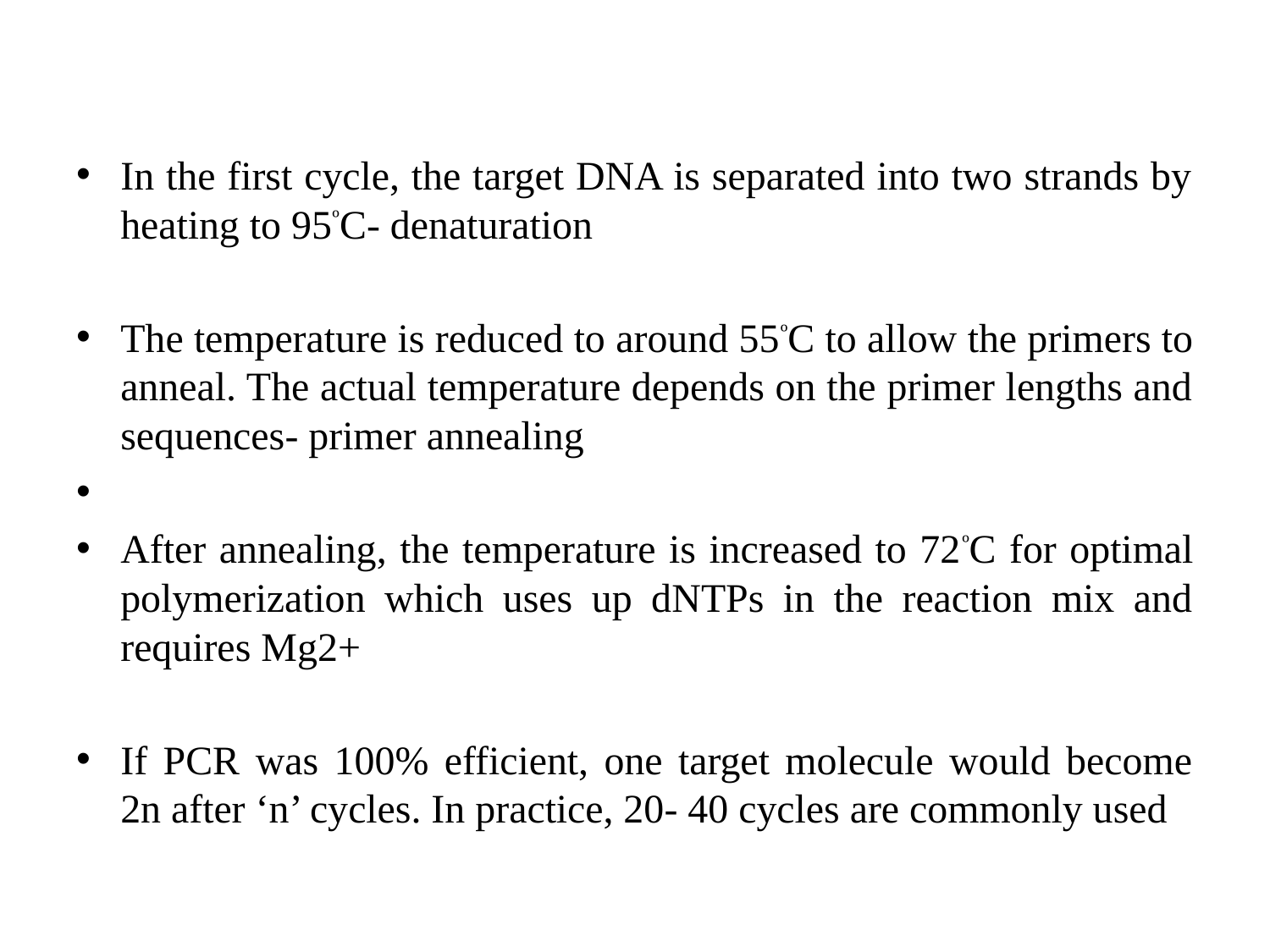

#

In the first cycle, the target DNA is separated into two strands by heating to 95ºC- denaturation

The temperature is reduced to around 55ºC to allow the primers to anneal. The actual temperature depends on the primer lengths and sequences- primer annealing

After annealing, the temperature is increased to 72ºC for optimal polymerization which uses up dNTPs in the reaction mix and requires Mg2+

If PCR was 100% efficient, one target molecule would become 2n after ‘n’ cycles. In practice, 20- 40 cycles are commonly used